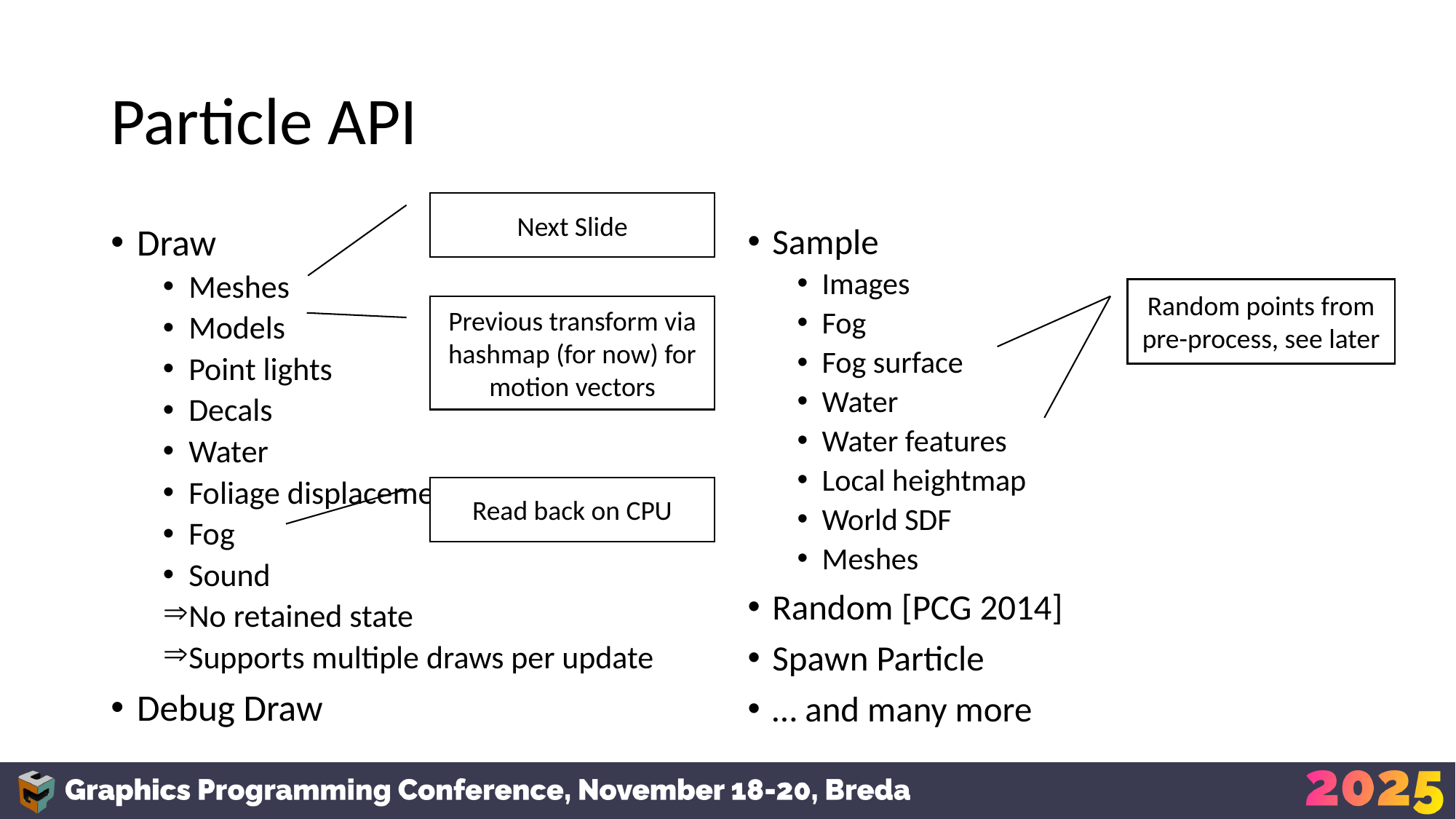

# Particle API
Next Slide
Draw
Meshes
Models
Point lights
Decals
Water
Foliage displacement
Fog
Sound
No retained state
Supports multiple draws per update
Debug Draw

Sample
Images
Fog
Fog surface
Water
Water features
Local heightmap
World SDF
Meshes
Random [PCG 2014]
Spawn Particle
… and many more
Random points from pre-process, see later
Previous transform via hashmap (for now) for motion vectors
Read back on CPU